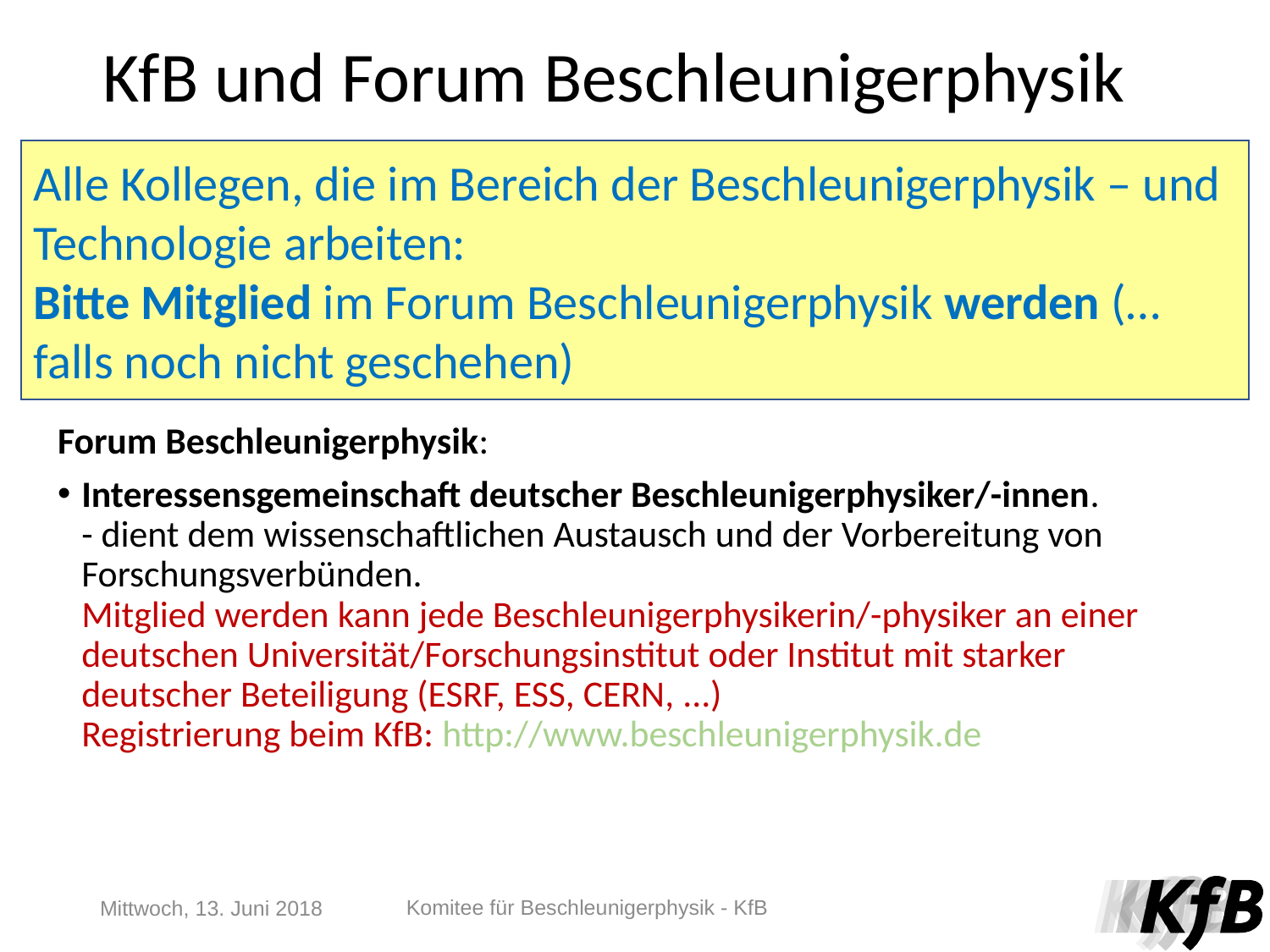

# KfB und Forum Beschleunigerphysik
KfB:
Das ständige „Komitee für Beschleunigerphysik“ (KfB) vertritt die Gemeinschaft der deutschen Beschleunigerphysiker/innen und
wird von Mitgliedern des Forum Beschleunigerphysik gewählt
12 Mitglieder, gewählt für 3 Jahre
Forum Beschleunigerphysik:
Interessensgemeinschaft deutscher Beschleunigerphysiker/-innen.
- dient dem wissenschaftlichen Austausch und der Vorbereitung von Forschungsverbünden.
Mitglied werden kann jede Beschleunigerphysikerin/-physiker an einer deutschen Universität/Forschungsinstitut oder Institut mit starker deutscher Beteiligung (ESRF, ESS, CERN, ...) 
Registrierung beim KfB: http://www.beschleunigerphysik.de
Alle Kollegen, die im Bereich der Beschleunigerphysik – und Technologie arbeiten:
Bitte Mitglied im Forum Beschleunigerphysik werden (…falls noch nicht geschehen)
Komitee für Beschleunigerphysik - KfB
Mittwoch, 13. Juni 2018